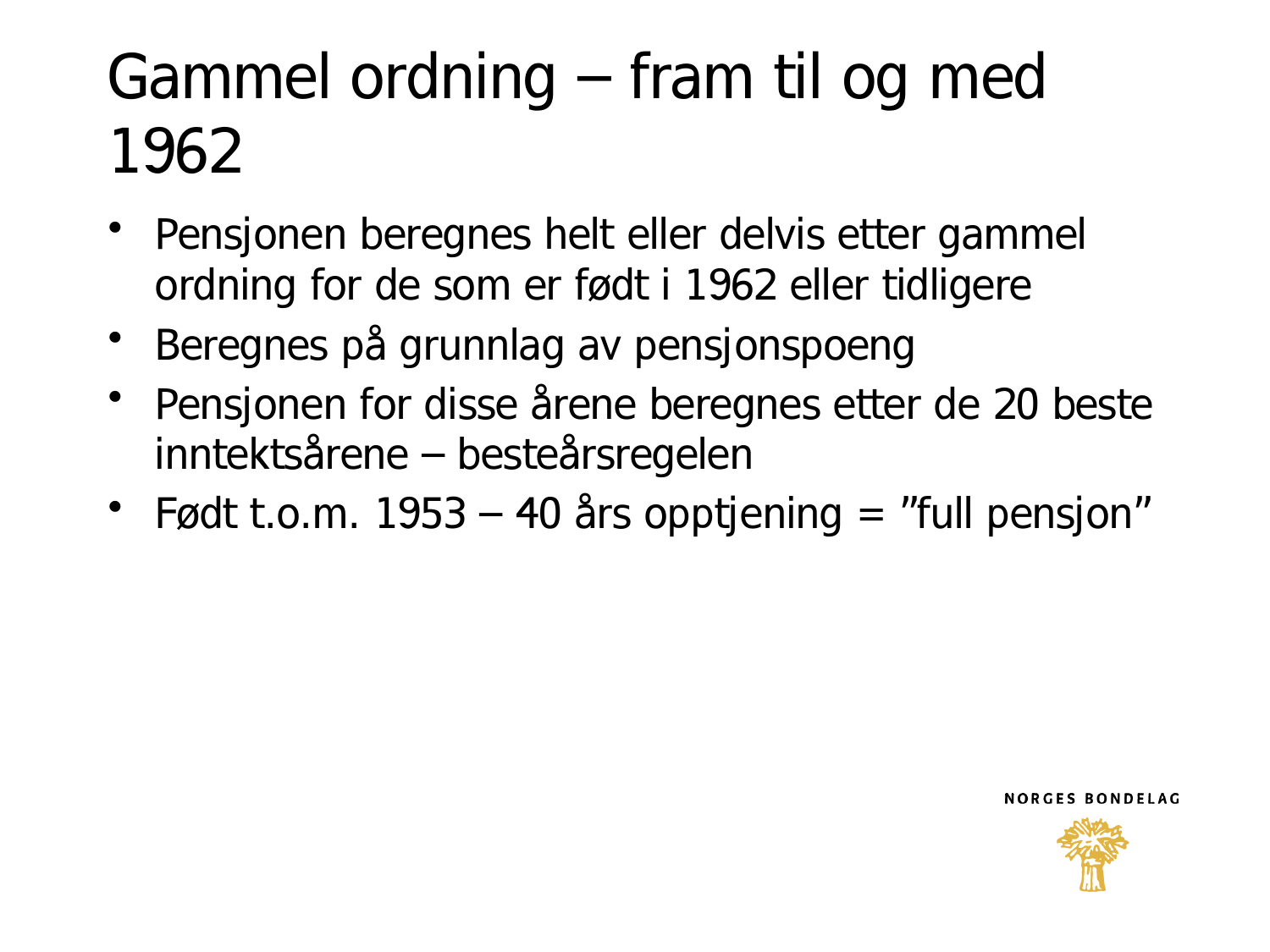

# Gammel ordning – fram til og med 1962
Pensjonen beregnes helt eller delvis etter gammel ordning for de som er født i 1962 eller tidligere
Beregnes på grunnlag av pensjonspoeng
Pensjonen for disse årene beregnes etter de 20 beste inntektsårene – besteårsregelen
Født t.o.m. 1953 – 40 års opptjening = ”full pensjon”